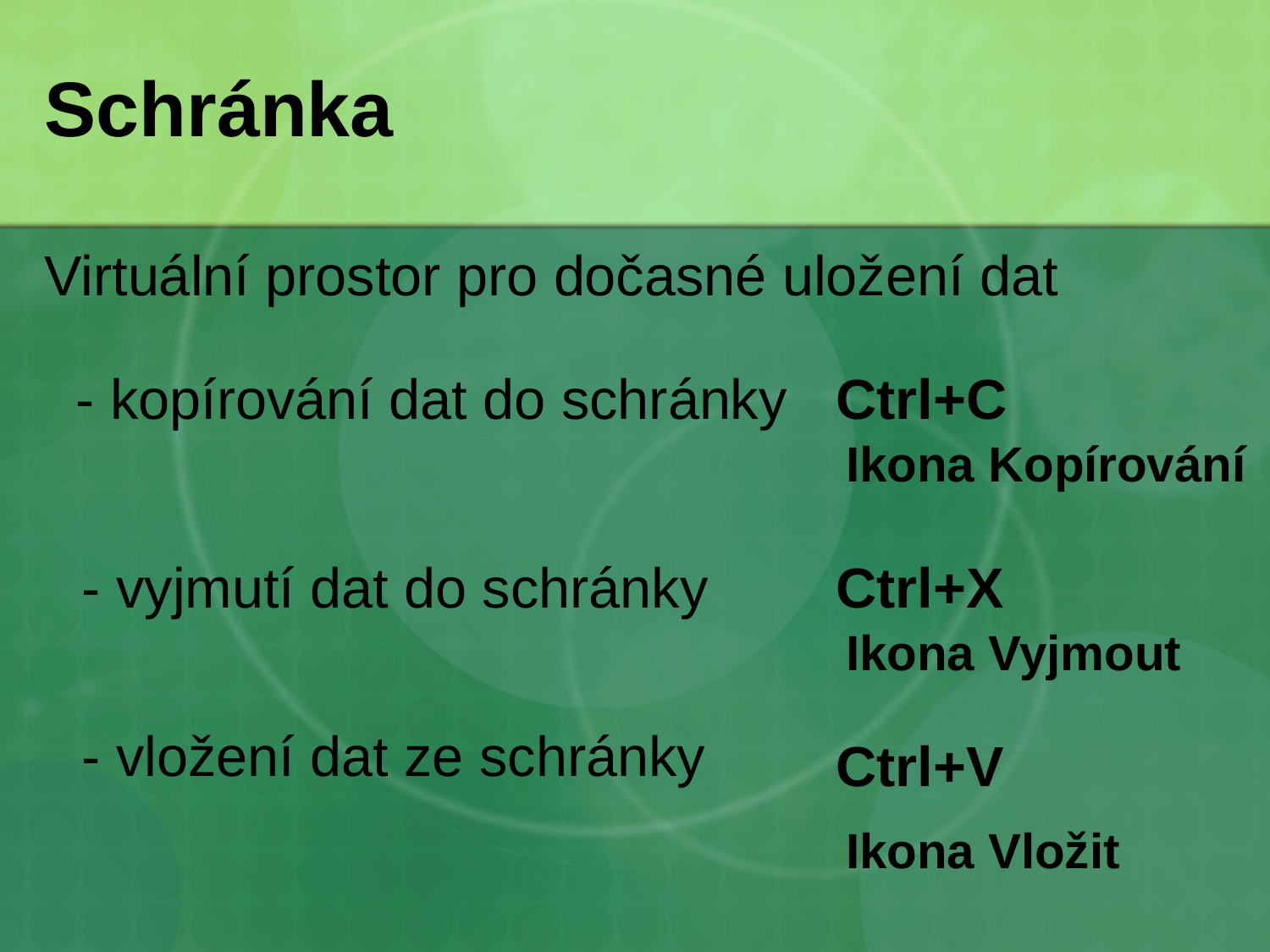

# Schránka
Virtuální prostor pro dočasné uložení dat
- kopírování dat do schránky
Ctrl+C
Ikona Kopírování
- vyjmutí dat do schránky
Ctrl+X
Ikona Vyjmout
- vložení dat ze schránky
Ctrl+V
Ikona Vložit